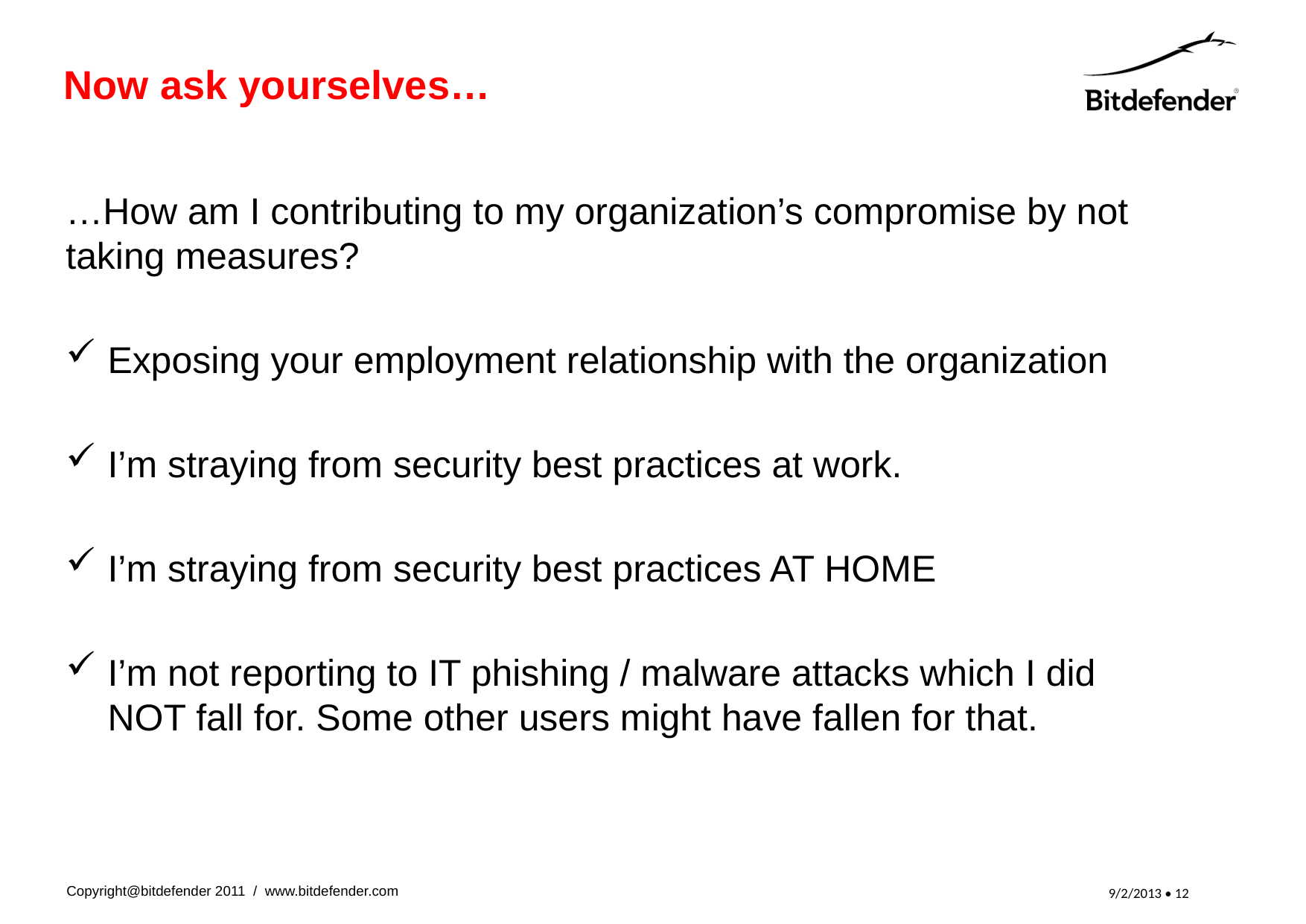

# Now ask yourselves…
…How am I contributing to my organization’s compromise by not taking measures?

Exposing your employment relationship with the organization

I’m straying from security best practices at work.

I’m straying from security best practices AT HOME

I’m not reporting to IT phishing / malware attacks which I did NOT fall for. Some other users might have fallen for that.